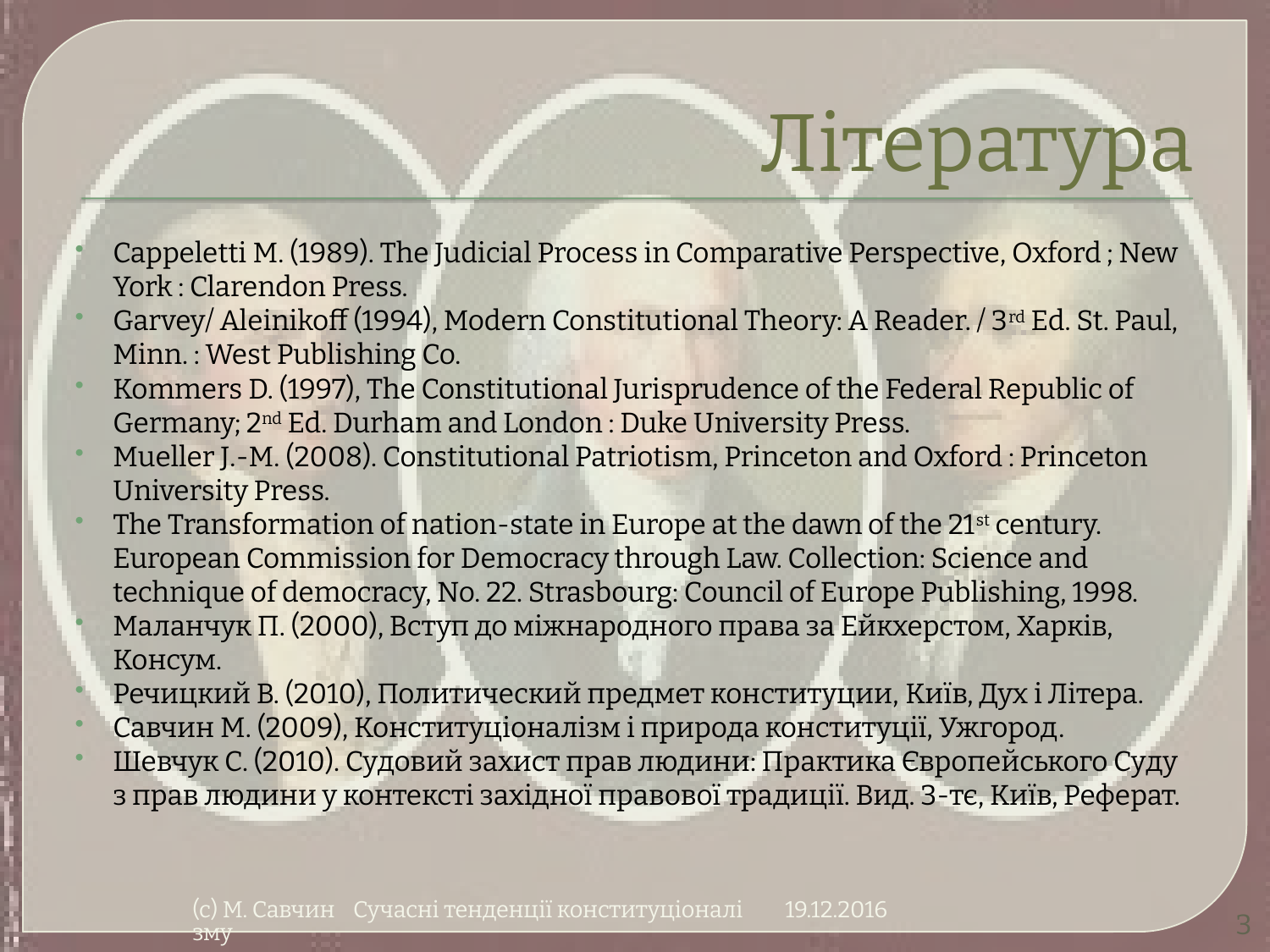

# Література
Cappeletti M. (1989). The Judicial Process in Comparative Perspective, Oxford ; New York : Clarendon Press.
Garvey/ Aleinikoff (1994), Modern Constitutional Theory: A Reader. / 3rd Ed. St. Paul, Minn. : West Publishing Co.
Kommers D. (1997), The Constitutional Jurisprudence of the Federal Republic of Germany; 2nd Ed. Durham and London : Duke University Press.
Mueller J.-M. (2008). Constitutional Patriotism, Princeton and Oxford : Princeton University Press.
The Transformation of nation-state in Europe at the dawn of the 21st century. Europeаn Commission for Democracy through Law. Collection: Science and technique of democracy, No. 22. Strasbourg: Council of Europe Publishing, 1998.
Маланчук П. (2000), Вступ до міжнародного права за Ейкхерстом, Харків, Консум.
Речицкий В. (2010), Политический предмет конституции, Київ, Дух і Літера.
Савчин М. (2009), Конституціоналізм і природа конституції, Ужгород.
Шевчук С. (2010). Судовий захист прав людини: Практика Європейського Суду з прав людини у контексті західної правової традиції. Вид. 3-тє, Київ, Реферат.

(с) М. Савчин    Сучасні тенденції конституціоналізму
19.12.2016
3